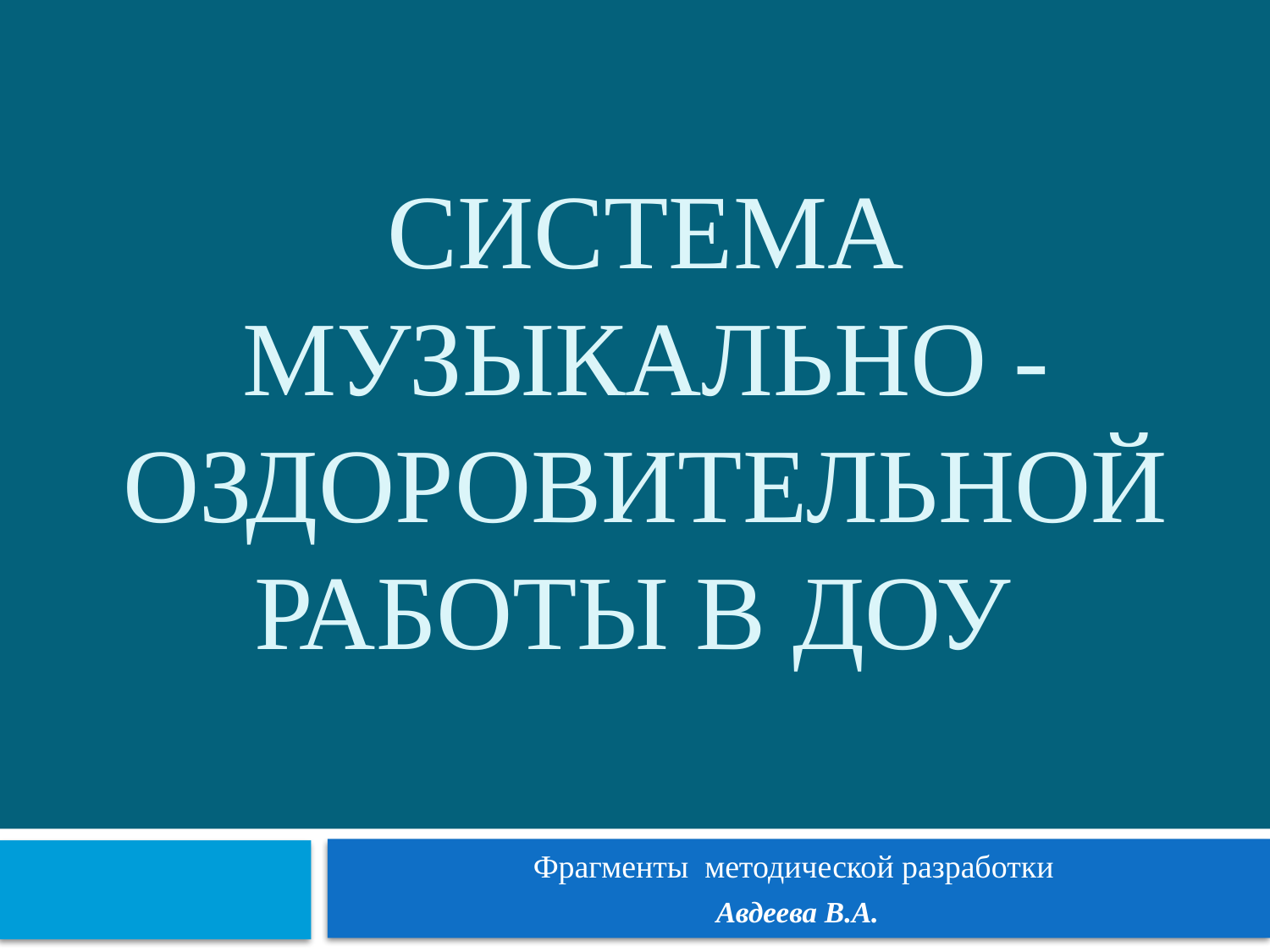

# Система музыкально - оздоровительной работы в ДОУ
Фрагменты  методической разработки
 Авдеева В.А.